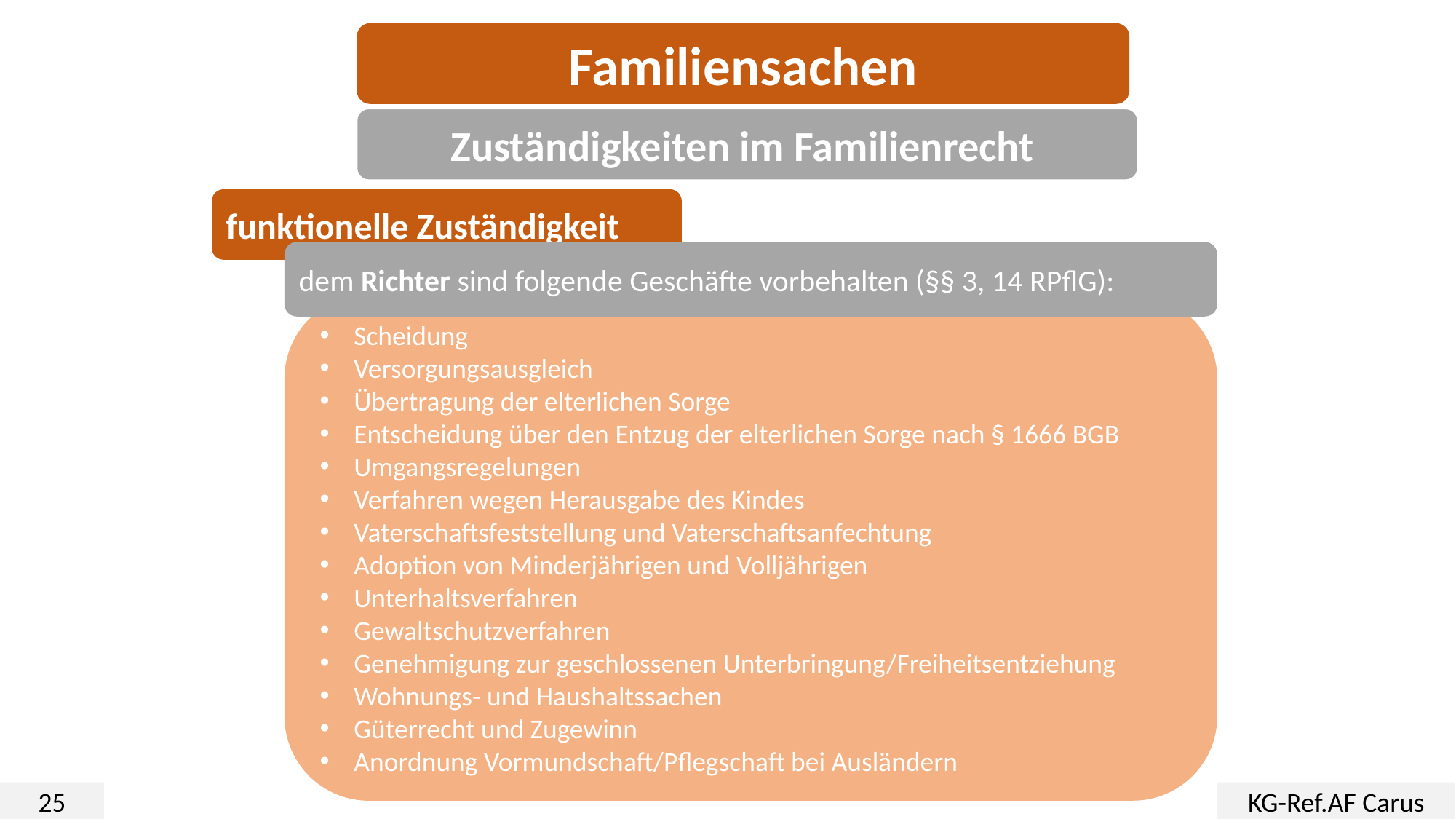

Familiensachen

Zuständigkeiten im Familienrecht

funktionelle Zuständigkeit
dem Richter sind folgende Geschäfte vorbehalten (§§ 3, 14 RPflG):
Scheidung
Versorgungsausgleich
Übertragung der elterlichen Sorge
Entscheidung über den Entzug der elterlichen Sorge nach § 1666 BGB
Umgangsregelungen
Verfahren wegen Herausgabe des Kindes
Vaterschaftsfeststellung und Vaterschaftsanfechtung
Adoption von Minderjährigen und Volljährigen
Unterhaltsverfahren
Gewaltschutzverfahren
Genehmigung zur geschlossenen Unterbringung/Freiheitsentziehung
Wohnungs- und Haushaltssachen
Güterrecht und Zugewinn
Anordnung Vormundschaft/Pflegschaft bei Ausländern
25
KG-Ref.AF Carus